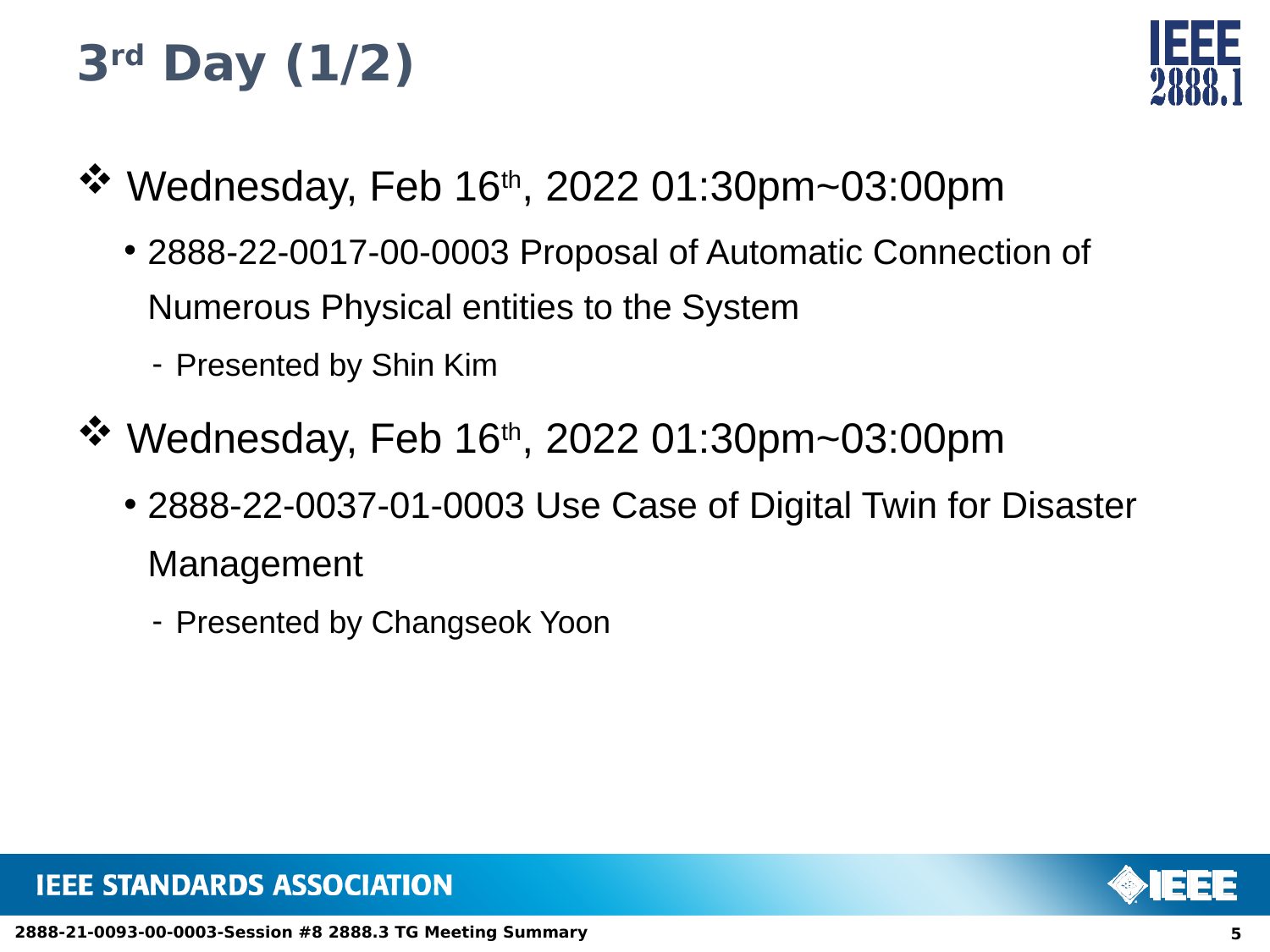

# 3rd Day (1/2)
 Wednesday, Feb 16th, 2022 01:30pm~03:00pm
2888-22-0017-00-0003 Proposal of Automatic Connection of Numerous Physical entities to the System
Presented by Shin Kim
 Wednesday, Feb 16th, 2022 01:30pm~03:00pm
2888-22-0037-01-0003 Use Case of Digital Twin for Disaster Management
Presented by Changseok Yoon

2888-21-0093-00-0003-Session #8 2888.3 TG Meeting Summary
5